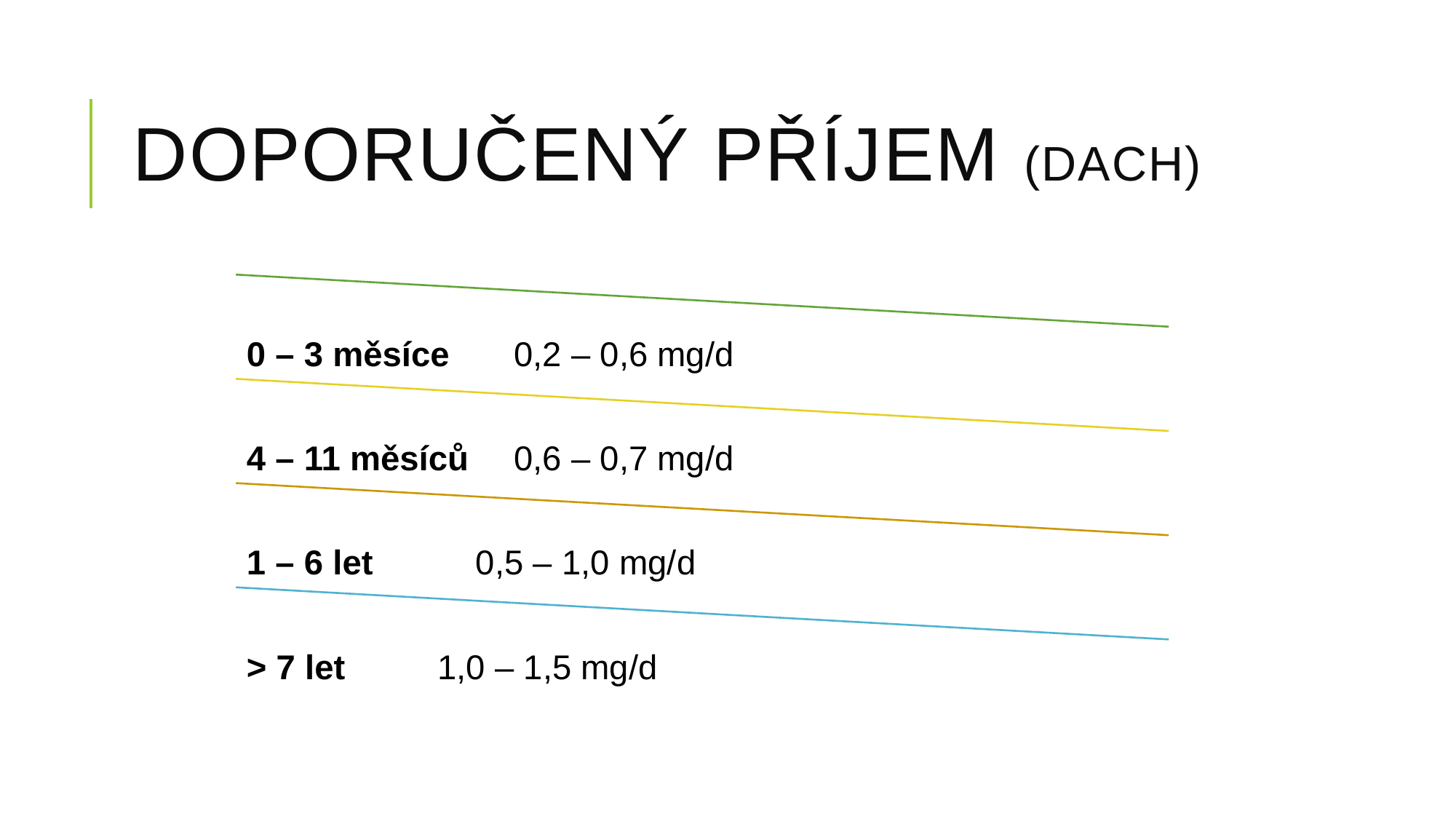

# Doporučený příjem (DACH)
0 – 3 měsíce		0,2 – 0,6 mg/d
4 – 11 měsíců		0,6 – 0,7 mg/d